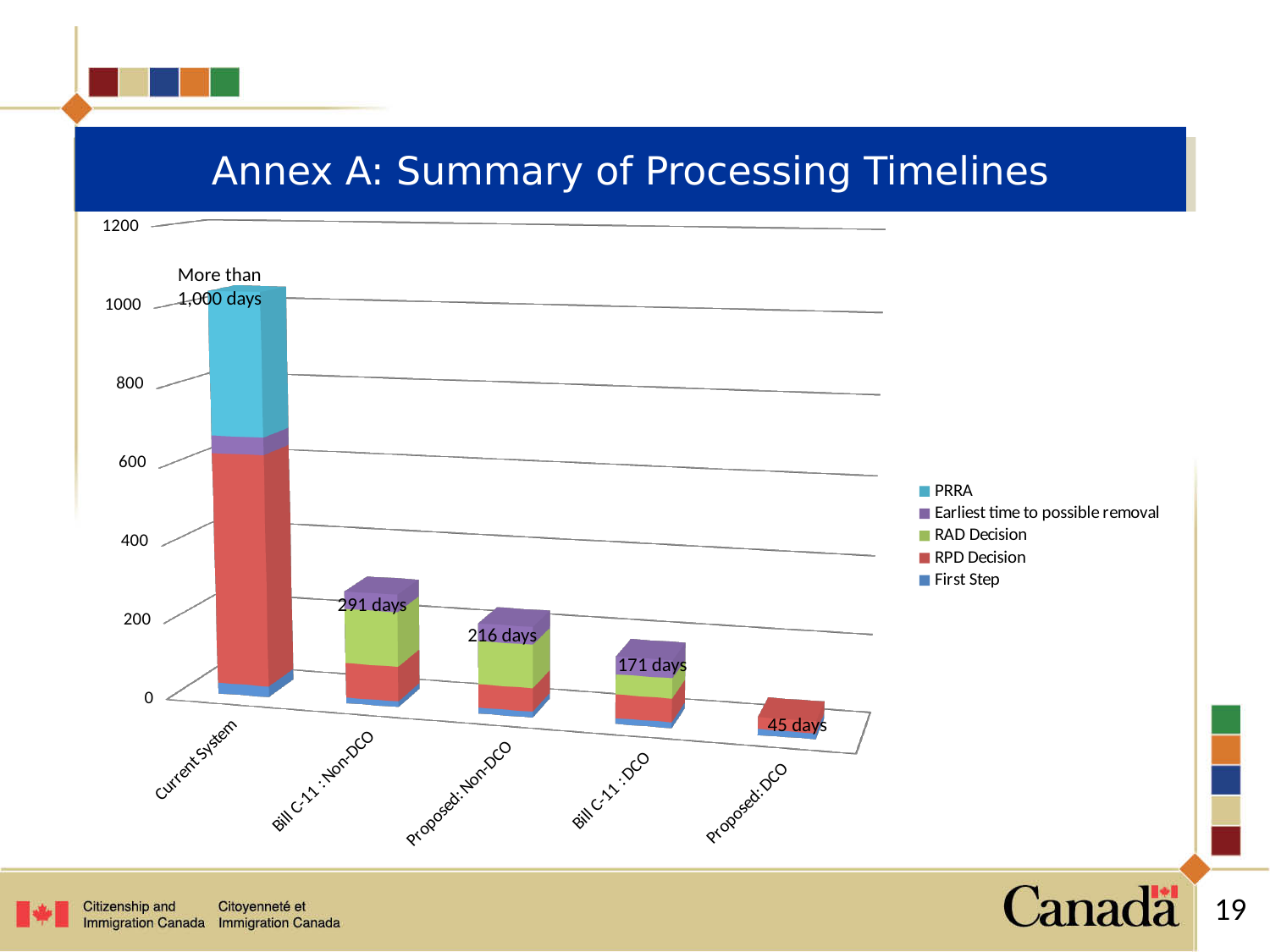

# Annex A: Summary of Processing Timelines

[unsupported chart]

More than 1,000 days
291 days
216 days
171 days
45 days
19